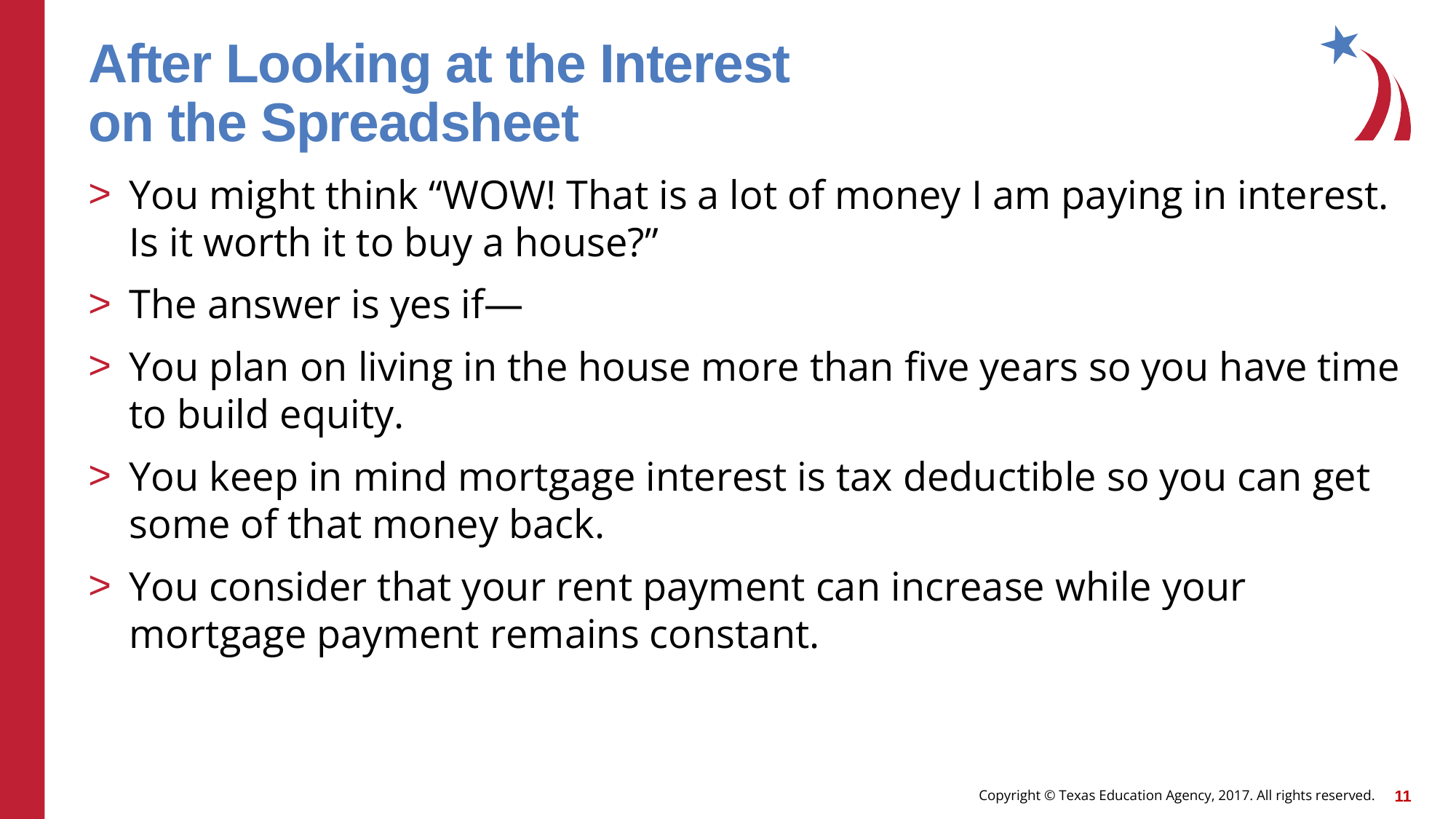

# After Looking at the Interest on the Spreadsheet
You might think “WOW! That is a lot of money I am paying in interest.  Is it worth it to buy a house?”
The answer is yes if—
You plan on living in the house more than five years so you have time to build equity.
You keep in mind mortgage interest is tax deductible so you can get some of that money back.
You consider that your rent payment can increase while your mortgage payment remains constant.